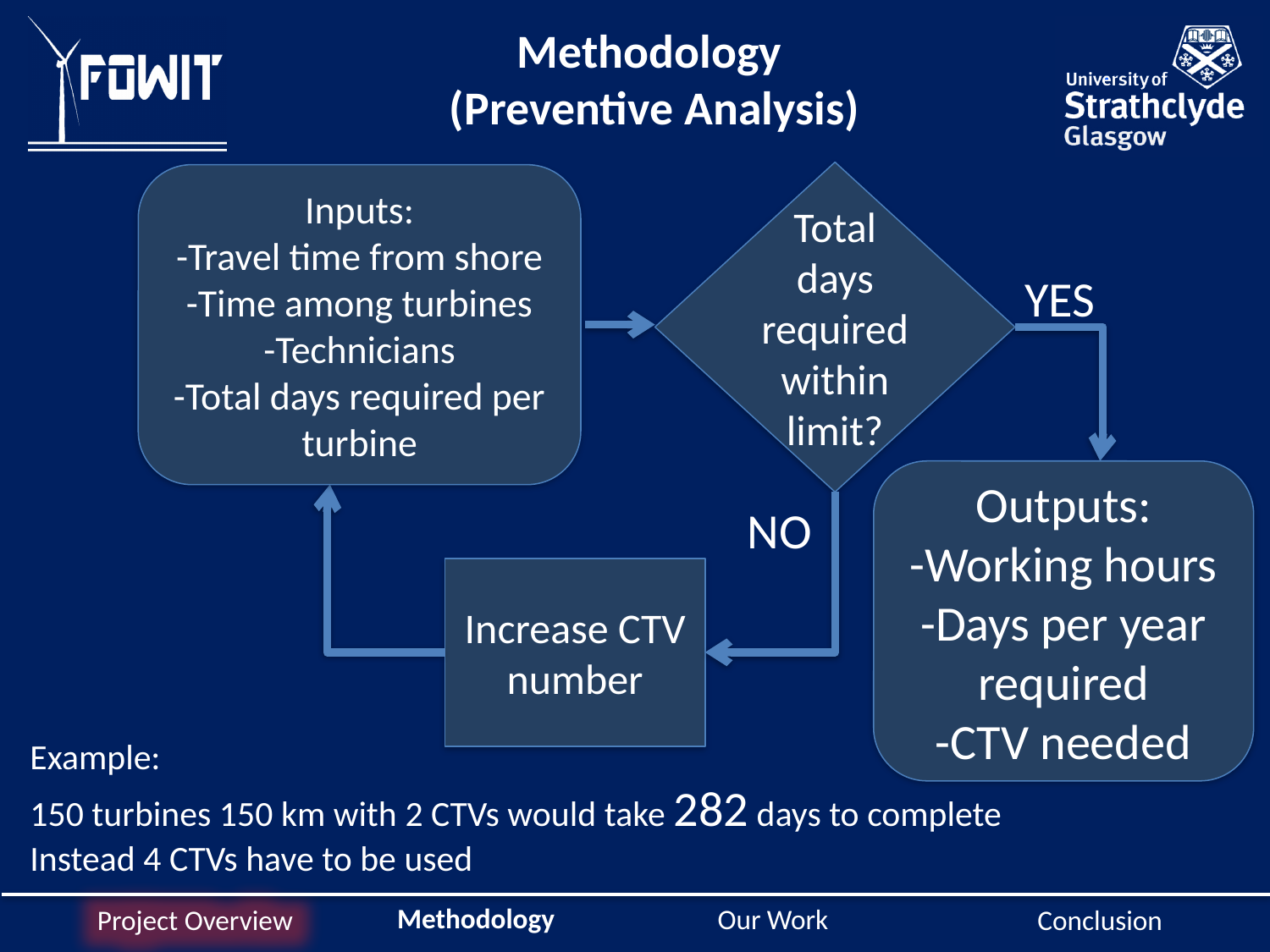

Methodology
(Preventive Analysis)
Total days required within limit?
Inputs:
-Travel time from shore
-Time among turbines
-Technicians
-Total days required per turbine
YES
Outputs:
-Working hours
-Days per year required
-CTV needed
NO
Increase CTV number
Example:
150 turbines 150 km with 2 CTVs would take 282 days to complete
Instead 4 CTVs have to be used